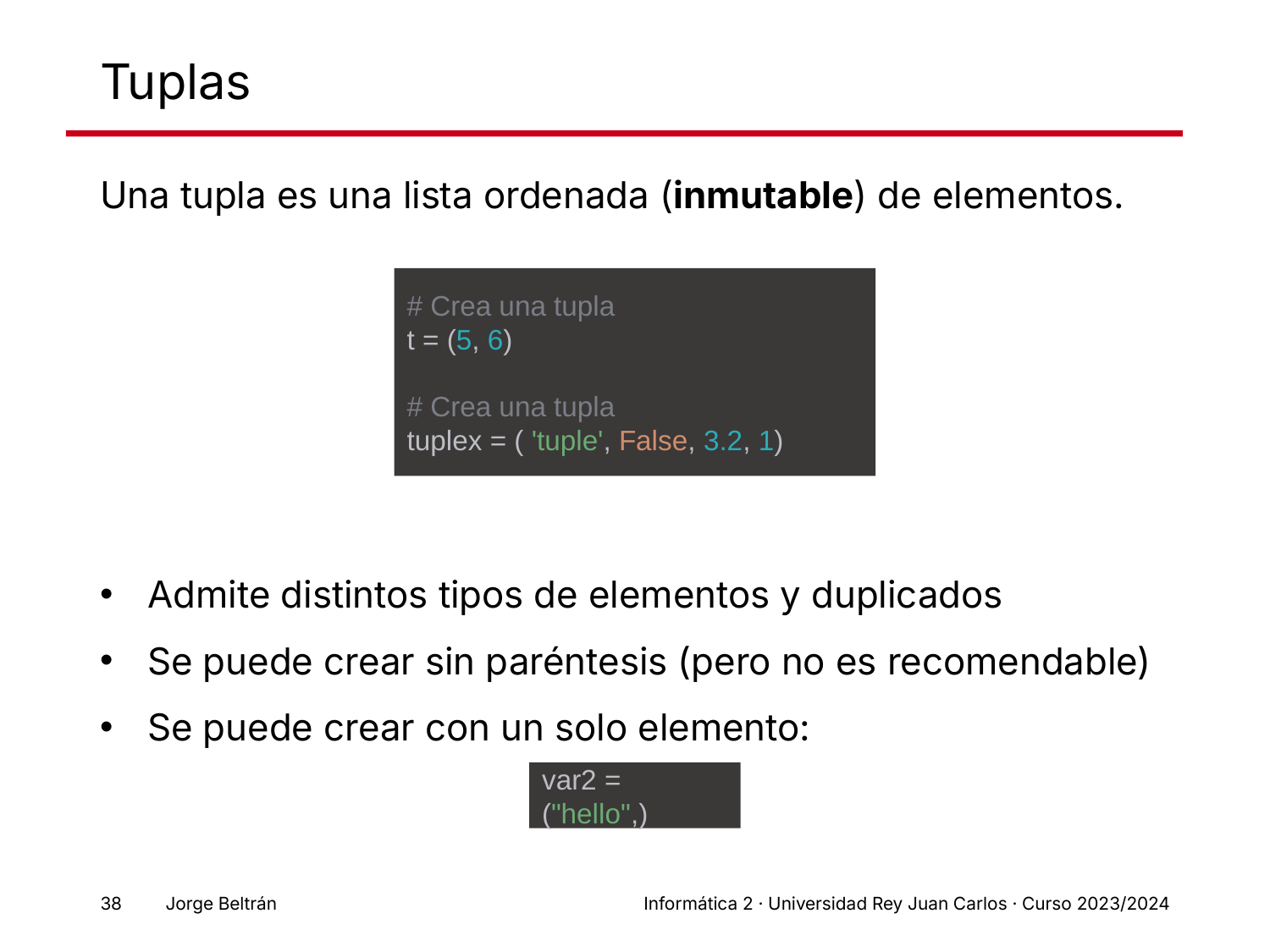

# Tuplas
Una tupla es una lista ordenada (inmutable) de elementos.

Admite distintos tipos de elementos y duplicados
Se puede crear sin paréntesis (pero no es recomendable)
Se puede crear con un solo elemento:

# Crea una tupla t = (5, 6) # Crea una tupla tuplex = ( 'tuple', False, 3.2, 1)
var2 = ("hello",)